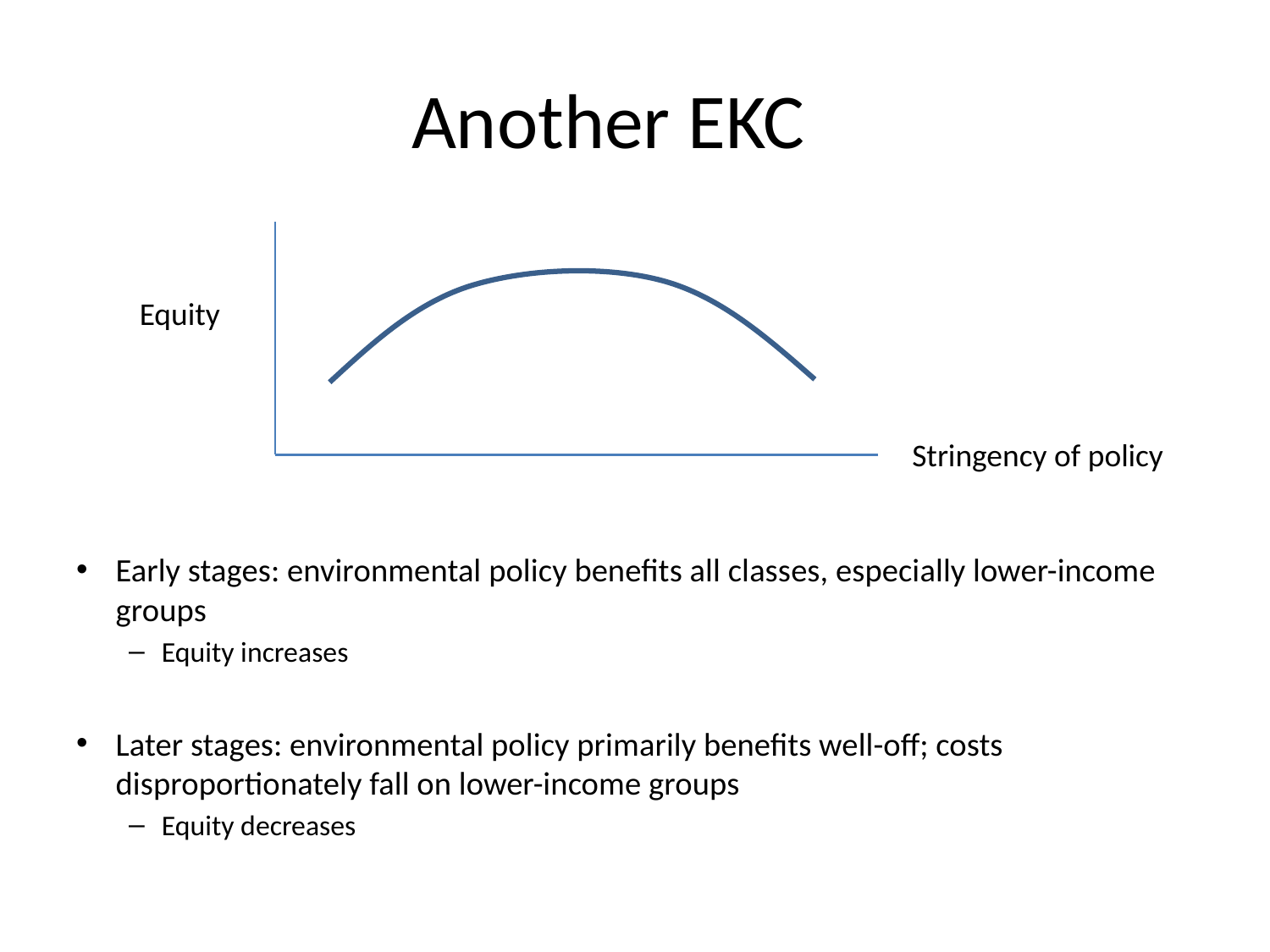

# Another EKC

Early stages: environmental policy benefits all classes, especially lower-income groups
Equity increases

Later stages: environmental policy primarily benefits well-off; costs disproportionately fall on lower-income groups
Equity decreases

Equity
Stringency of policy